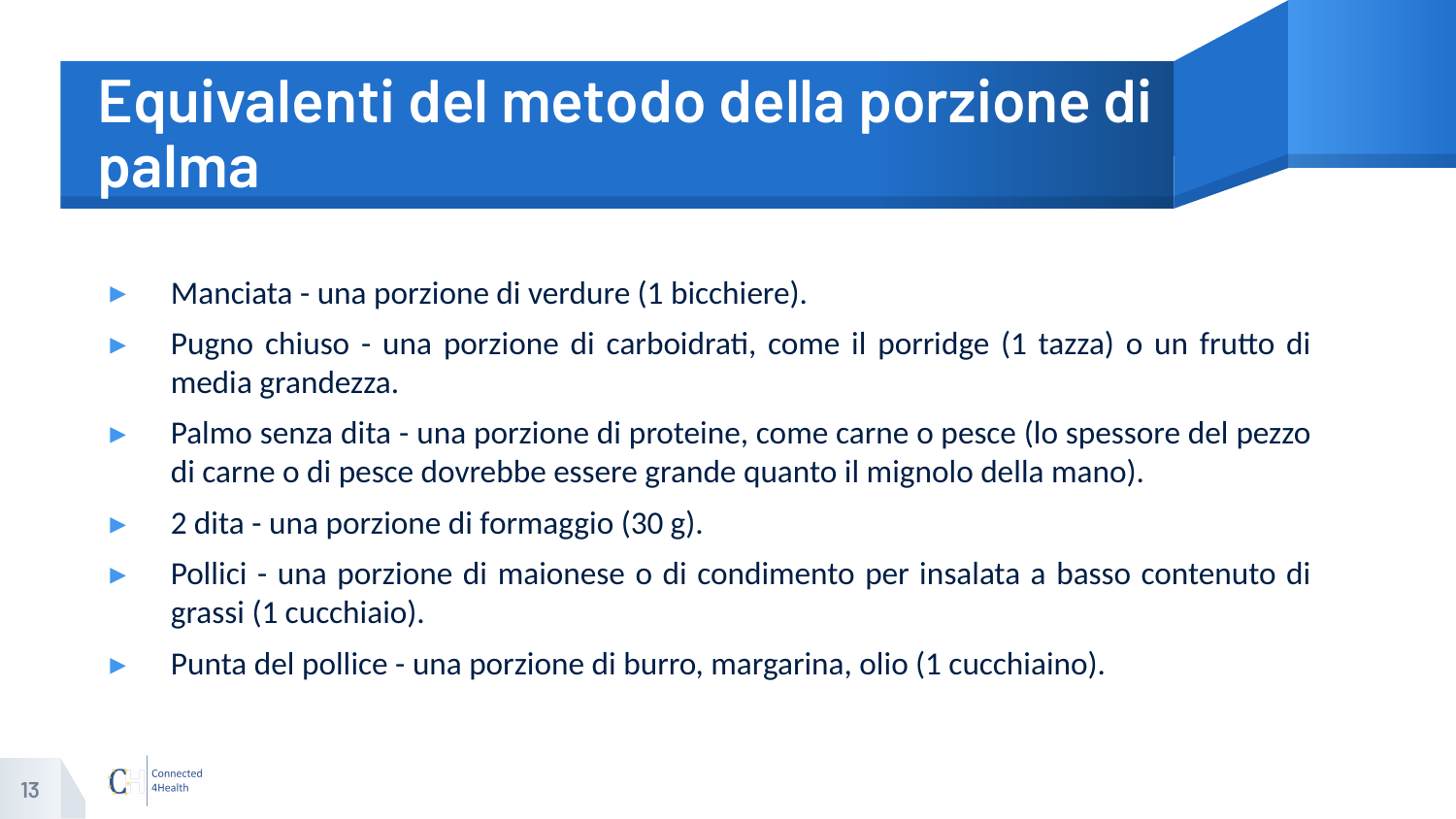

# Equivalenti del metodo della porzione di palma
Manciata - una porzione di verdure (1 bicchiere).
Pugno chiuso - una porzione di carboidrati, come il porridge (1 tazza) o un frutto di media grandezza.
Palmo senza dita - una porzione di proteine, come carne o pesce (lo spessore del pezzo di carne o di pesce dovrebbe essere grande quanto il mignolo della mano).
2 dita - una porzione di formaggio (30 g).
Pollici - una porzione di maionese o di condimento per insalata a basso contenuto di grassi (1 cucchiaio).
Punta del pollice - una porzione di burro, margarina, olio (1 cucchiaino).
13